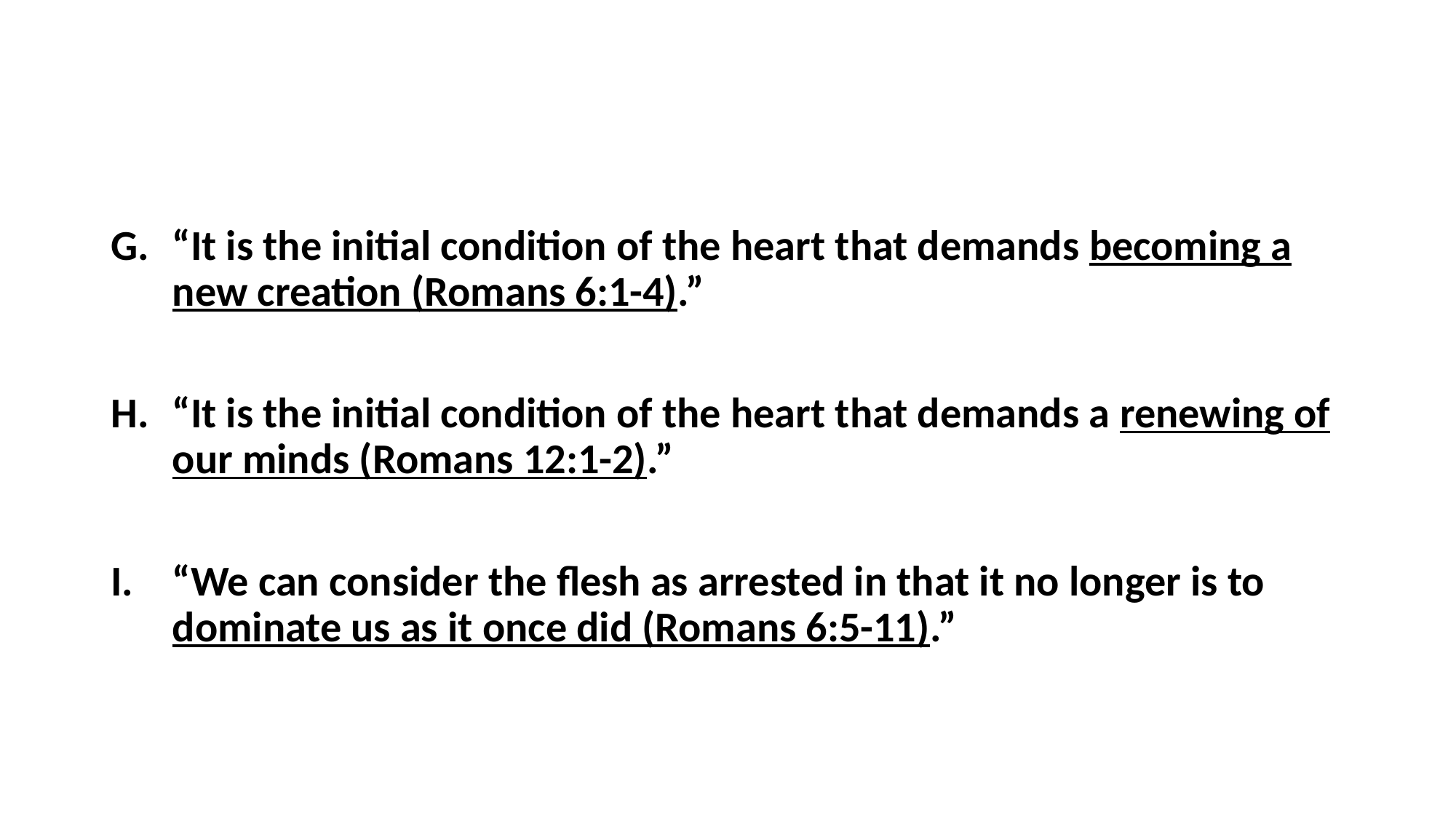

#
“It is the initial condition of the heart that demands becoming a new creation (Romans 6:1-4).”

“It is the initial condition of the heart that demands a renewing of our minds (Romans 12:1-2).”

“We can consider the flesh as arrested in that it no longer is to dominate us as it once did (Romans 6:5-11).”